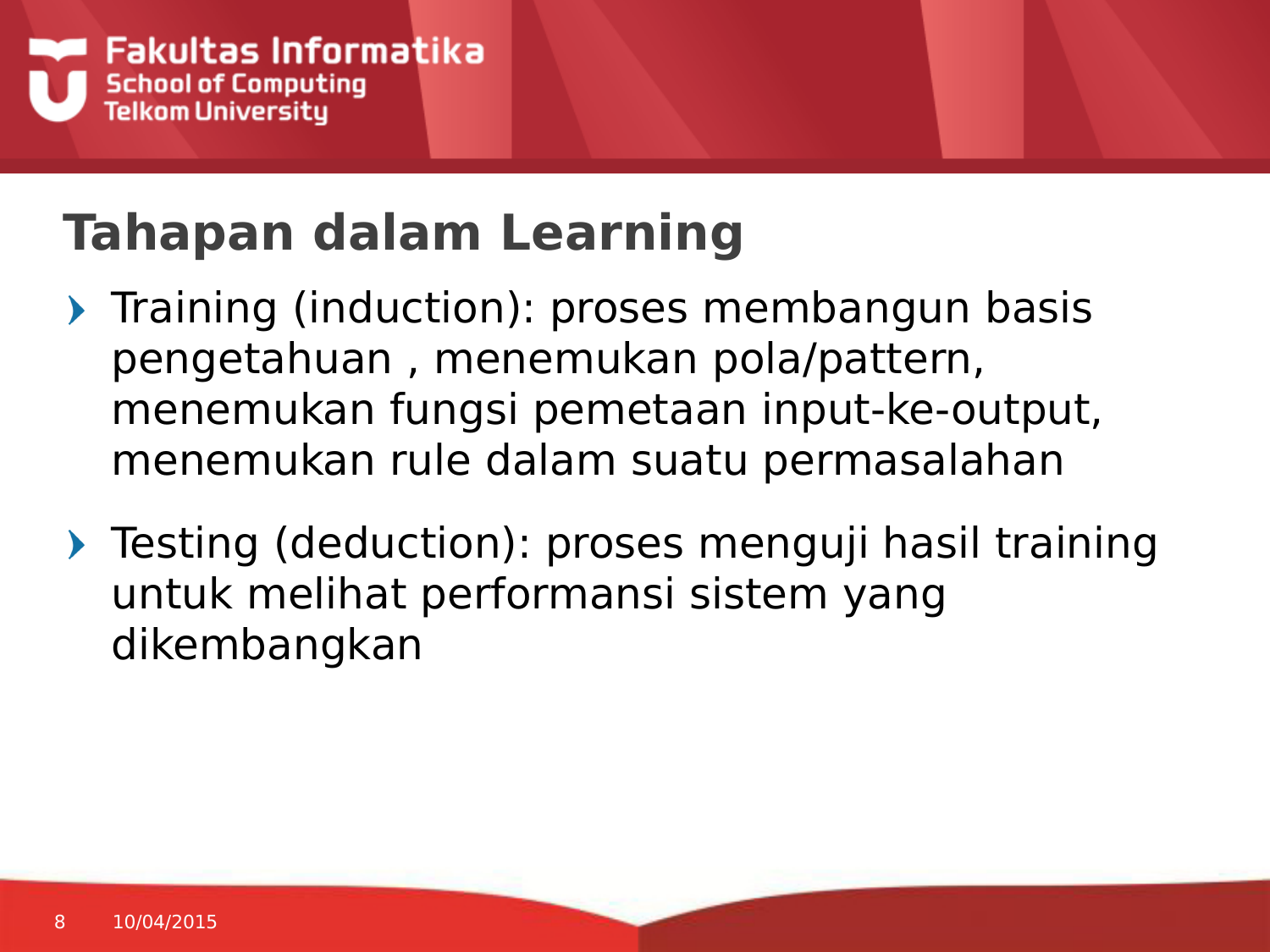

# Tahapan dalam Learning
Training (induction): proses membangun basis pengetahuan , menemukan pola/pattern, menemukan fungsi pemetaan input-ke-output, menemukan rule dalam suatu permasalahan
Testing (deduction): proses menguji hasil training untuk melihat performansi sistem yang dikembangkan
8
10/04/2015